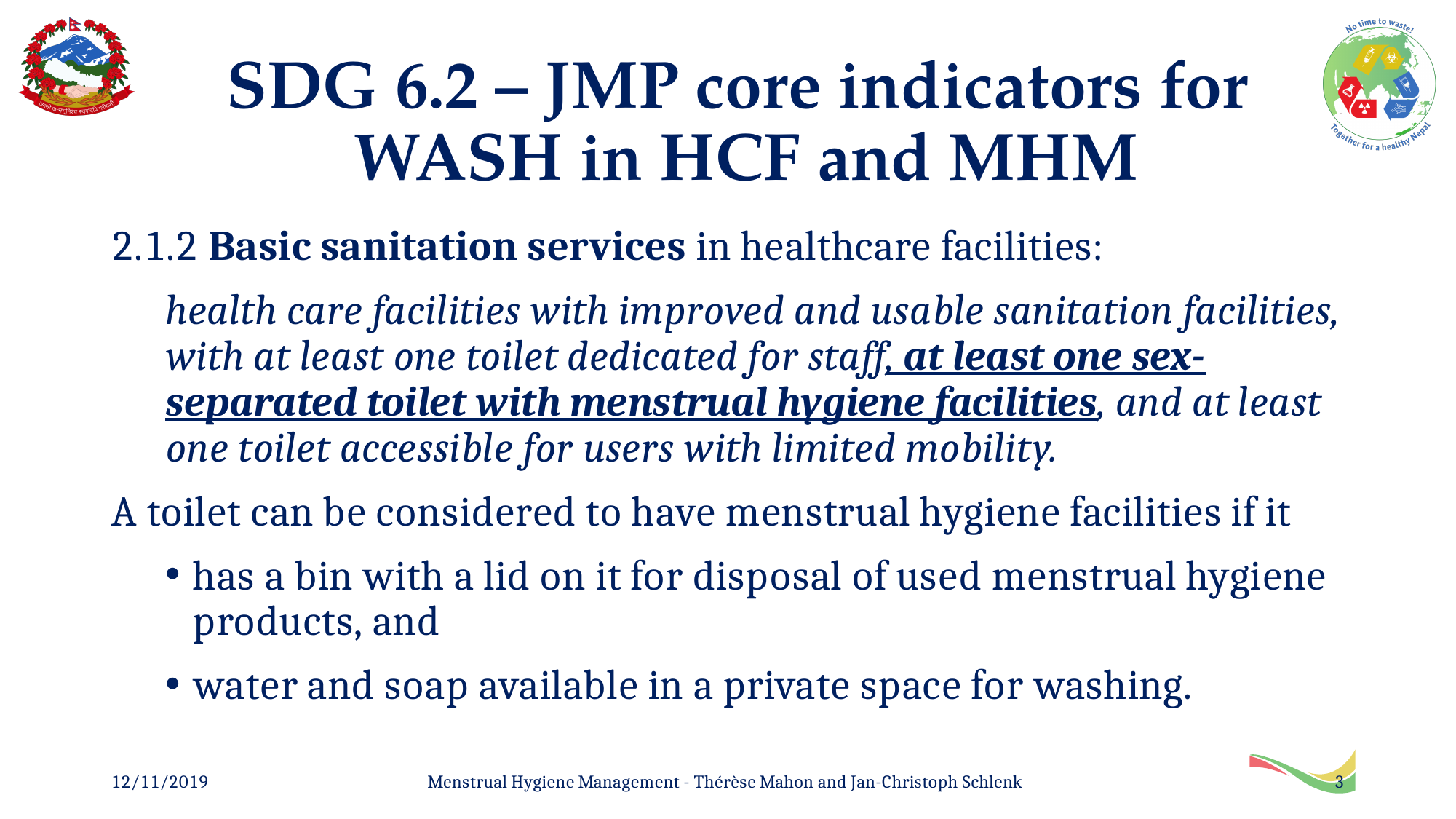

# SDG 6.2 – JMP core indicators for WASH in HCF and MHM
2.1.2 Basic sanitation services in healthcare facilities:
health care facilities with improved and usable sanitation facilities, with at least one toilet dedicated for staff, at least one sex-separated toilet with menstrual hygiene facilities, and at least one toilet accessible for users with limited mobility.
A toilet can be considered to have menstrual hygiene facilities if it
has a bin with a lid on it for disposal of used menstrual hygiene products, and
water and soap available in a private space for washing.
12/11/2019
Menstrual Hygiene Management - Thérèse Mahon and Jan-Christoph Schlenk
3